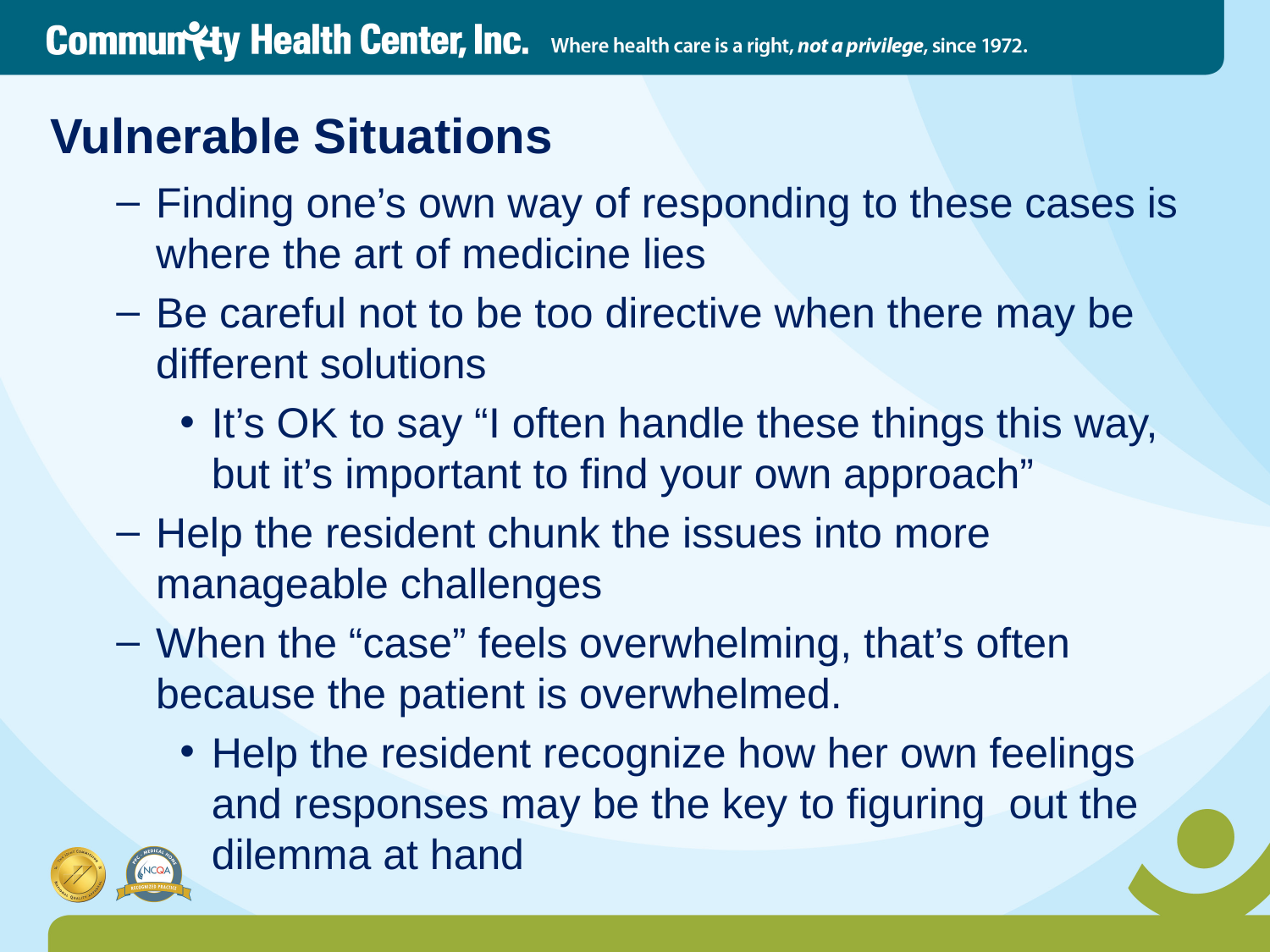

# Vulnerable Situations
Finding one’s own way of responding to these cases is where the art of medicine lies
Be careful not to be too directive when there may be different solutions
It’s OK to say “I often handle these things this way, but it’s important to find your own approach”
Help the resident chunk the issues into more manageable challenges
When the “case” feels overwhelming, that’s often because the patient is overwhelmed.
Help the resident recognize how her own feelings and responses may be the key to figuring  out the dilemma at hand